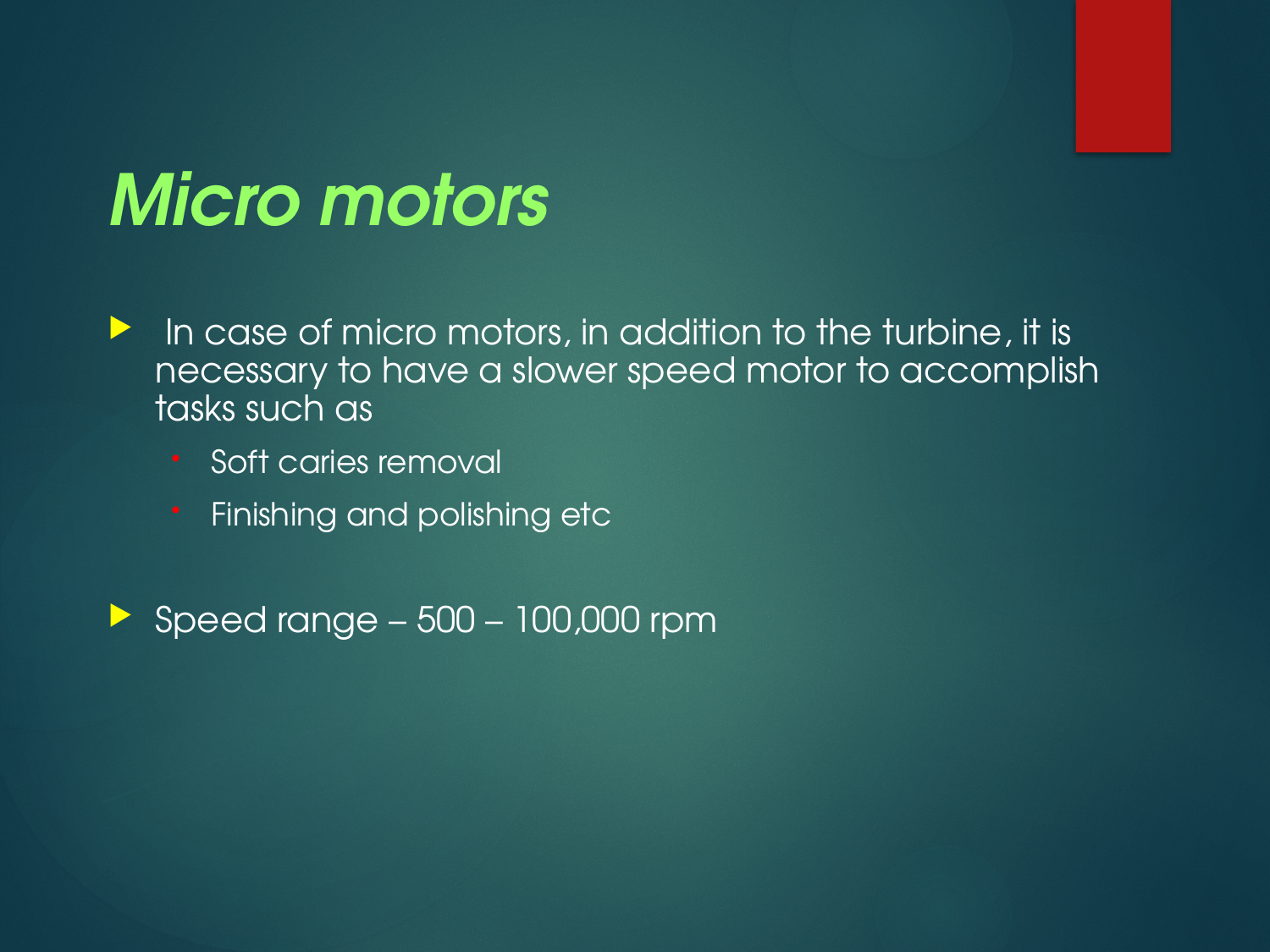

Micro motors

 In case of micro motors, in addition to the turbine, it is necessary to have a slower speed motor to accomplish tasks such as
Soft caries removal
Finishing and polishing etc

Speed range – 500 – 100,000 rpm